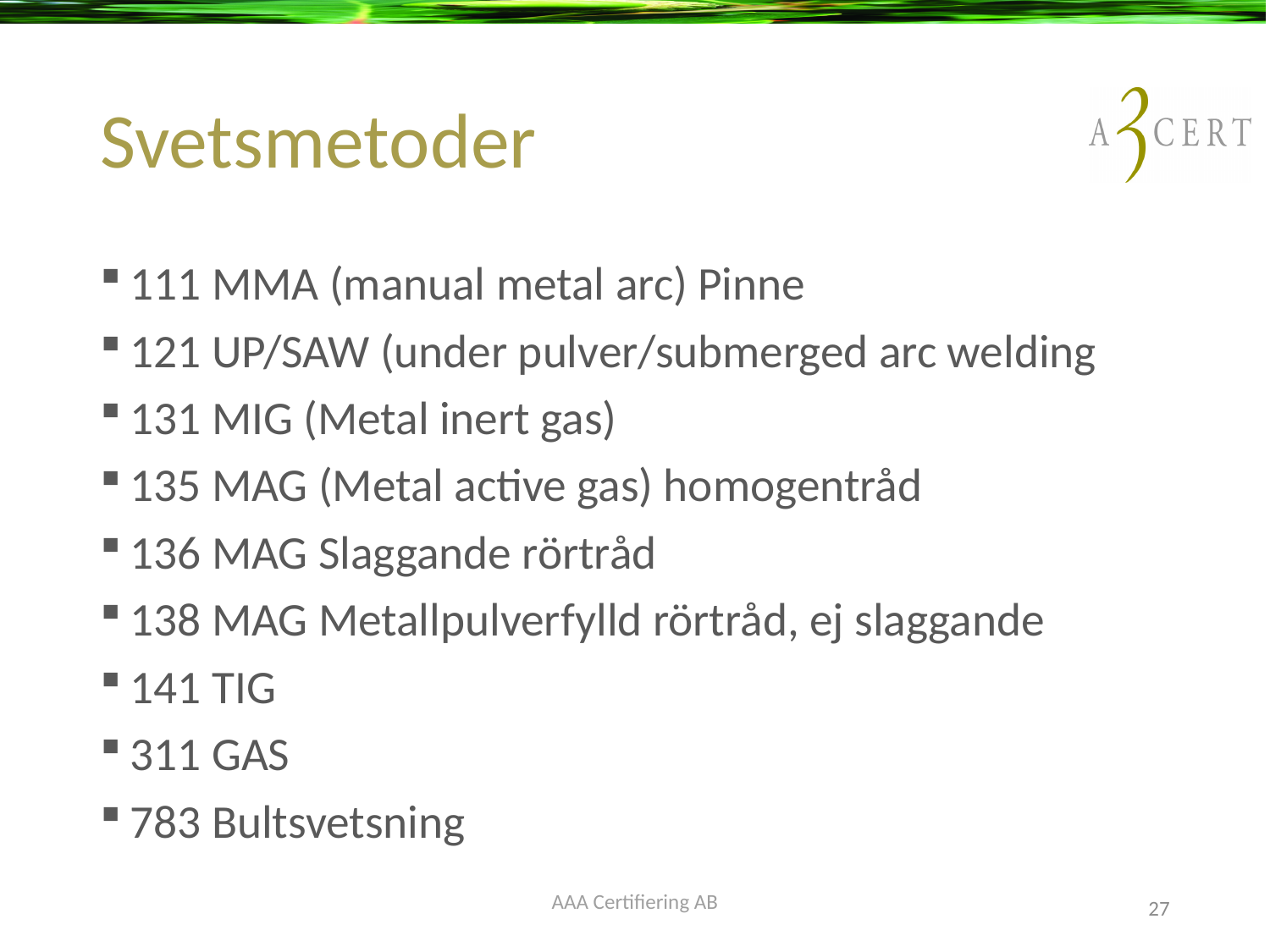

# Svetsmetoder
111 MMA (manual metal arc) Pinne
121 UP/SAW (under pulver/submerged arc welding
131 MIG (Metal inert gas)
135 MAG (Metal active gas) homogentråd
136 MAG Slaggande rörtråd
138 MAG Metallpulverfylld rörtråd, ej slaggande
141 TIG
311 GAS
783 Bultsvetsning

27